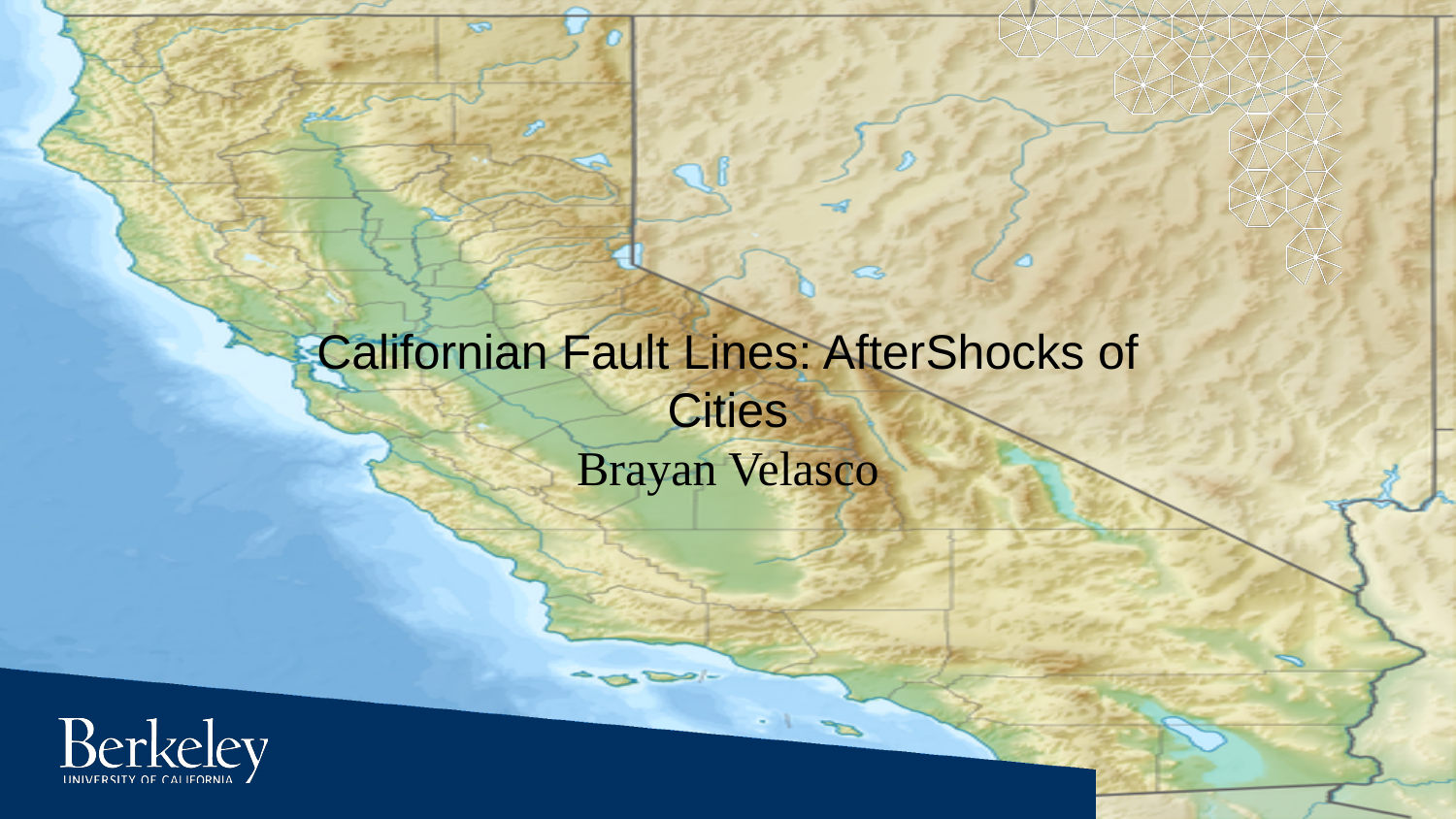

Californian Fault Lines: AfterShocks of Cities
Brayan Velasco